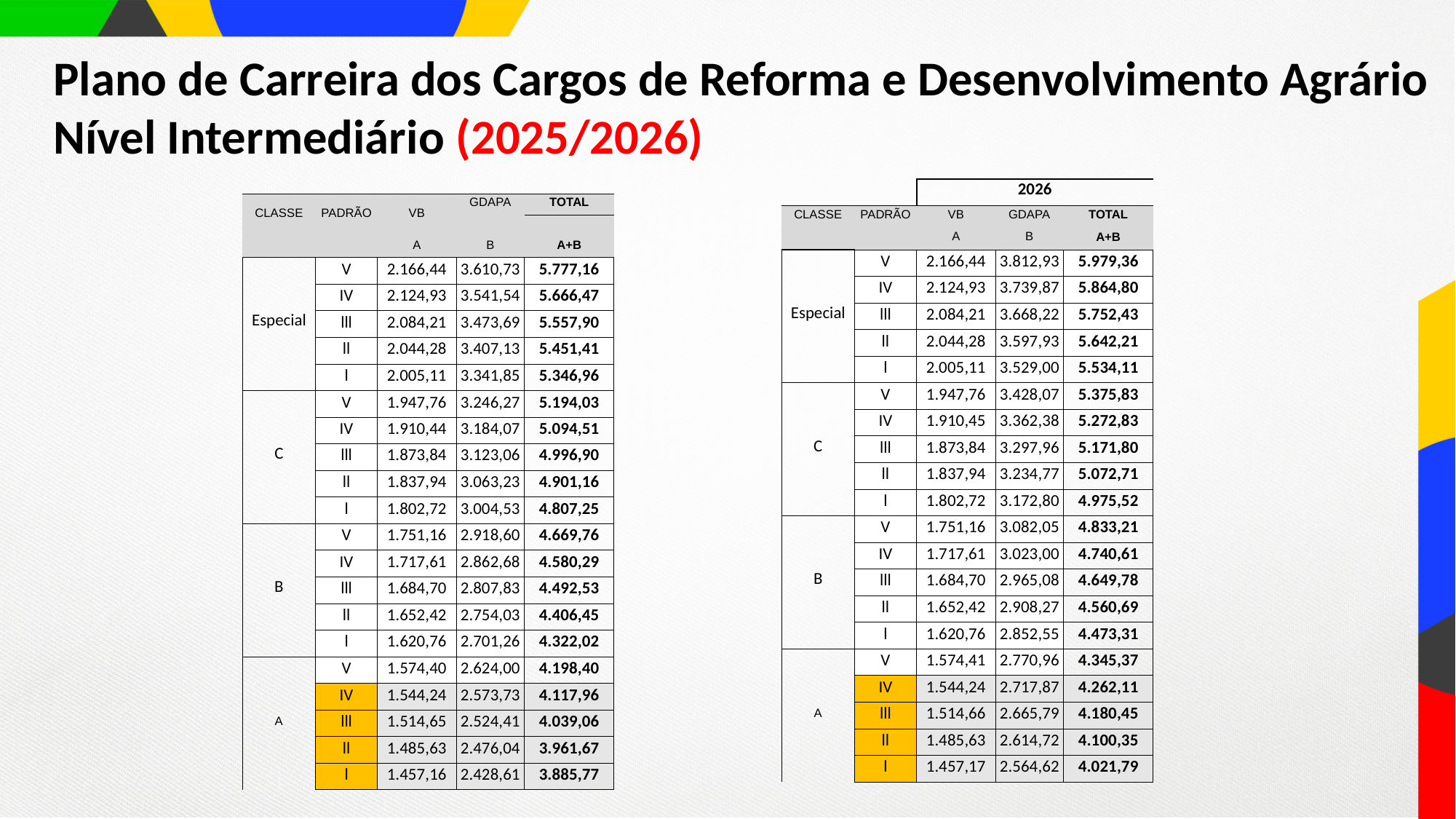

Plano de Carreira dos Cargos de Reforma e Desenvolvimento Agrário
Nível Intermediário (2025/2026)
|  |  |  |  |  |
| --- | --- | --- | --- | --- |
| CLASSE | PADRÃO | VB | GDAPA | TOTAL |
|  |  |  |  |  |
|  |  | A | B | A+B |
| Especial | V | 2.166,44 | 3.610,73 | 5.777,16 |
|  | IV | 2.124,93 | 3.541,54 | 5.666,47 |
|  | lll | 2.084,21 | 3.473,69 | 5.557,90 |
|  | ll | 2.044,28 | 3.407,13 | 5.451,41 |
|  | l | 2.005,11 | 3.341,85 | 5.346,96 |
| C | V | 1.947,76 | 3.246,27 | 5.194,03 |
|  | IV | 1.910,44 | 3.184,07 | 5.094,51 |
|  | lll | 1.873,84 | 3.123,06 | 4.996,90 |
|  | ll | 1.837,94 | 3.063,23 | 4.901,16 |
|  | l | 1.802,72 | 3.004,53 | 4.807,25 |
| B | V | 1.751,16 | 2.918,60 | 4.669,76 |
|  | IV | 1.717,61 | 2.862,68 | 4.580,29 |
|  | lll | 1.684,70 | 2.807,83 | 4.492,53 |
|  | ll | 1.652,42 | 2.754,03 | 4.406,45 |
|  | l | 1.620,76 | 2.701,26 | 4.322,02 |
| A | V | 1.574,40 | 2.624,00 | 4.198,40 |
|  | IV | 1.544,24 | 2.573,73 | 4.117,96 |
|  | lll | 1.514,65 | 2.524,41 | 4.039,06 |
|  | ll | 1.485,63 | 2.476,04 | 3.961,67 |
|  | l | 1.457,16 | 2.428,61 | 3.885,77 |
|  |  | 2026 |  |  |
| --- | --- | --- | --- | --- |
| CLASSE | PADRÃO | VB | GDAPA | TOTAL |
|  |  | A | B | A+B |
| Especial | V | 2.166,44 | 3.812,93 | 5.979,36 |
|  | IV | 2.124,93 | 3.739,87 | 5.864,80 |
|  | lll | 2.084,21 | 3.668,22 | 5.752,43 |
|  | ll | 2.044,28 | 3.597,93 | 5.642,21 |
|  | l | 2.005,11 | 3.529,00 | 5.534,11 |
| C | V | 1.947,76 | 3.428,07 | 5.375,83 |
|  | IV | 1.910,45 | 3.362,38 | 5.272,83 |
|  | lll | 1.873,84 | 3.297,96 | 5.171,80 |
|  | ll | 1.837,94 | 3.234,77 | 5.072,71 |
|  | l | 1.802,72 | 3.172,80 | 4.975,52 |
| B | V | 1.751,16 | 3.082,05 | 4.833,21 |
|  | IV | 1.717,61 | 3.023,00 | 4.740,61 |
|  | lll | 1.684,70 | 2.965,08 | 4.649,78 |
|  | ll | 1.652,42 | 2.908,27 | 4.560,69 |
|  | l | 1.620,76 | 2.852,55 | 4.473,31 |
| A | V | 1.574,41 | 2.770,96 | 4.345,37 |
|  | IV | 1.544,24 | 2.717,87 | 4.262,11 |
|  | lll | 1.514,66 | 2.665,79 | 4.180,45 |
|  | ll | 1.485,63 | 2.614,72 | 4.100,35 |
|  | l | 1.457,17 | 2.564,62 | 4.021,79 |